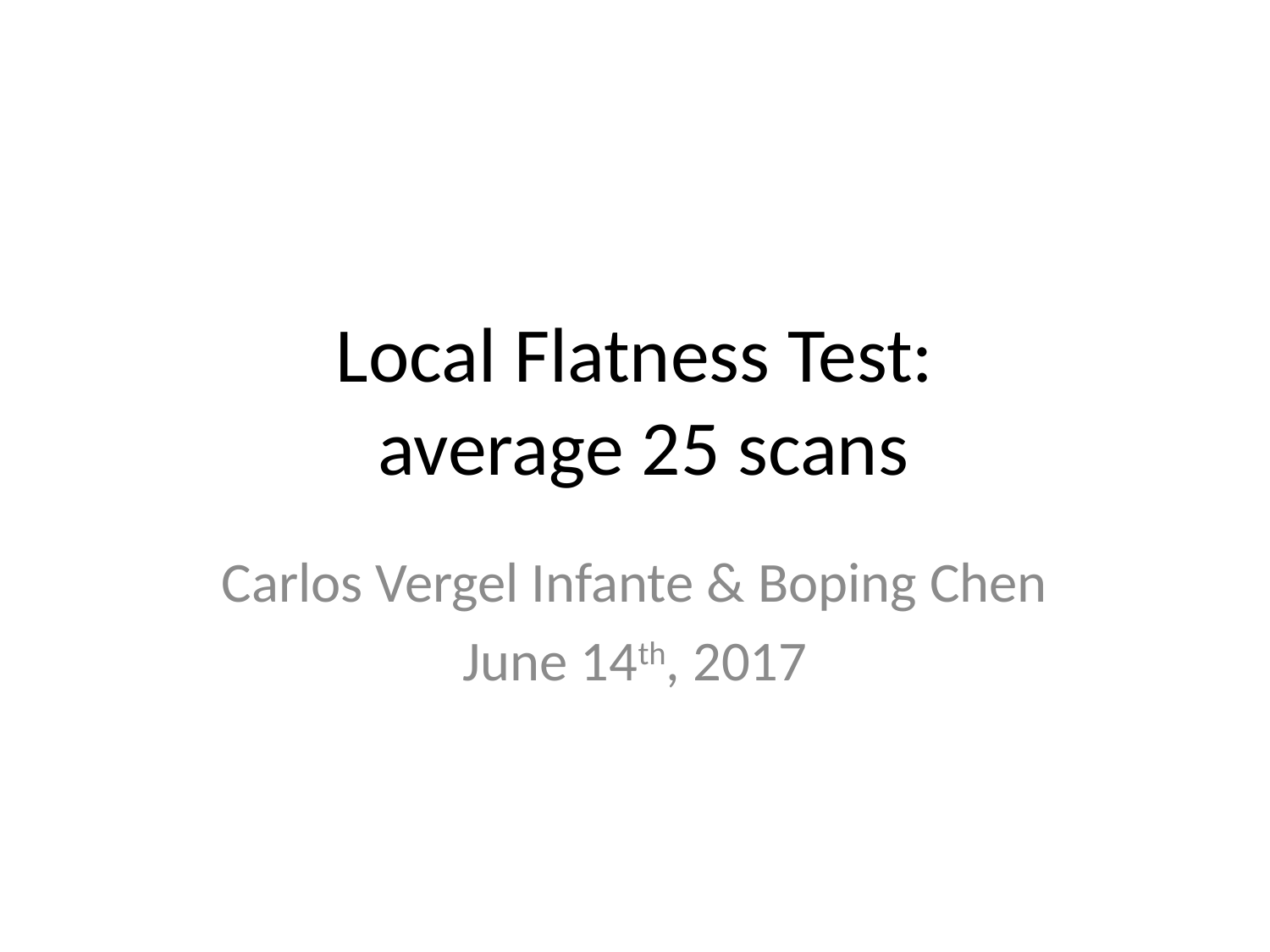

# Local Flatness Test: average 25 scans
Carlos Vergel Infante & Boping Chen
June 14th, 2017